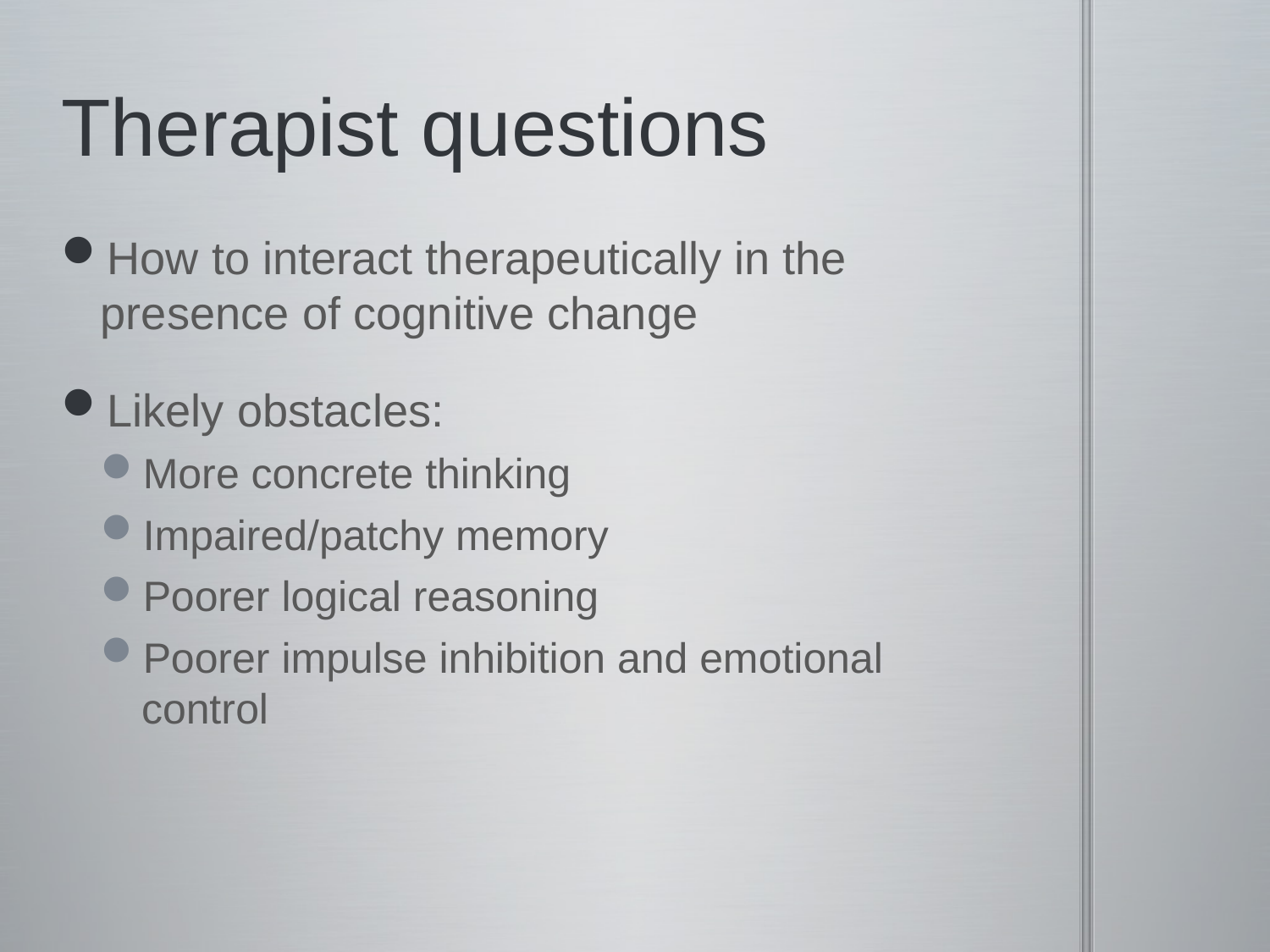

# Therapist questions
How to interact therapeutically in the presence of cognitive change
Likely obstacles:
More concrete thinking
Impaired/patchy memory
Poorer logical reasoning
Poorer impulse inhibition and emotional control